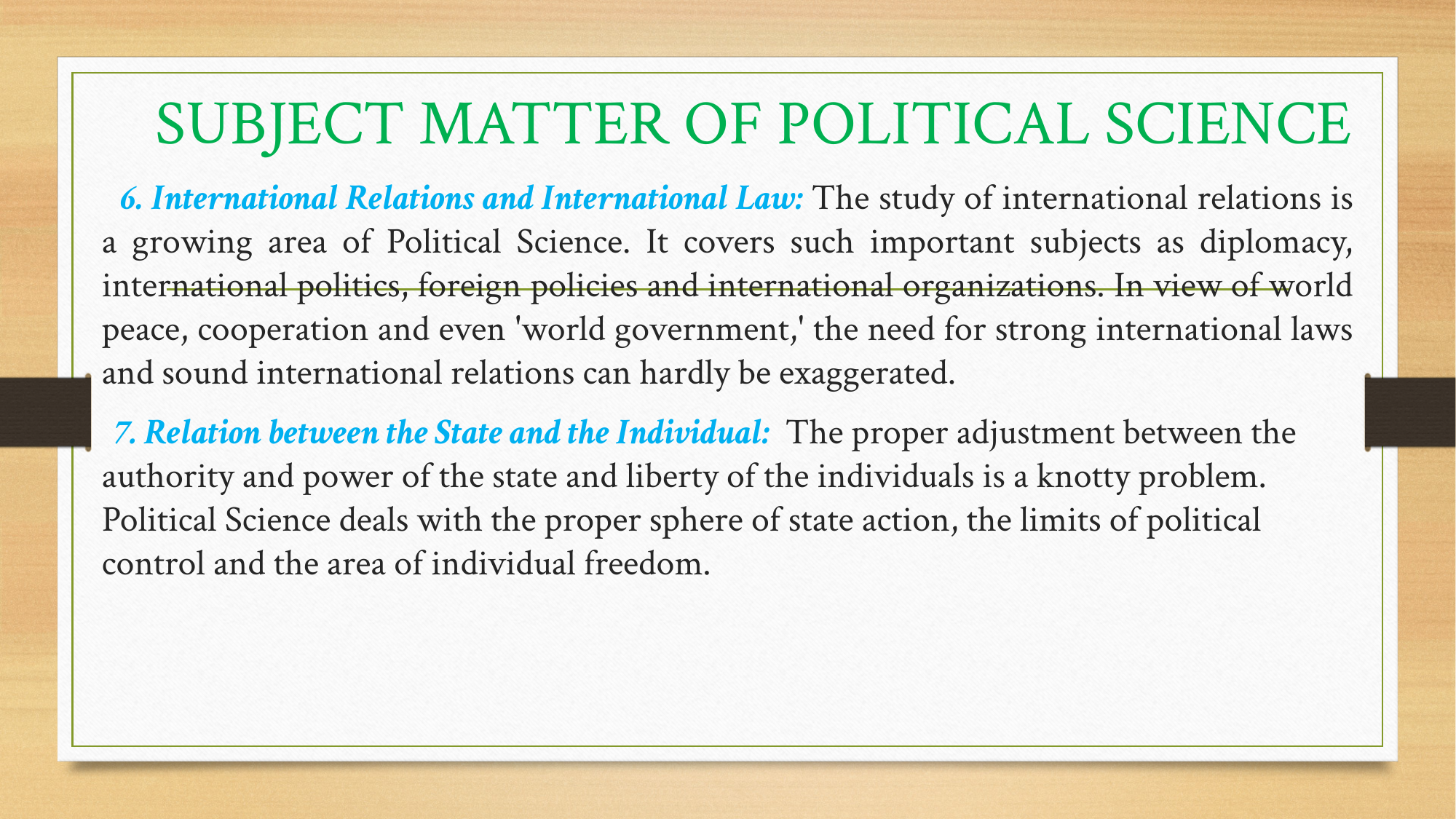

# SUBJECT MATTER OF POLITICAL SCIENCE
  6. International Relations and International Law: The study of international relations is a growing area of Political Science. It covers such important subjects as diplomacy, international politics, foreign policies and international organizations. In view of world peace, cooperation and even 'world government,' the need for strong international laws and sound international relations can hardly be exaggerated.
  7. Relation between the State and the Individual:  The proper adjustment between the authority and power of the state and liberty of the individuals is a knotty problem. Political Science deals with the proper sphere of state action, the limits of political control and the area of individual freedom.